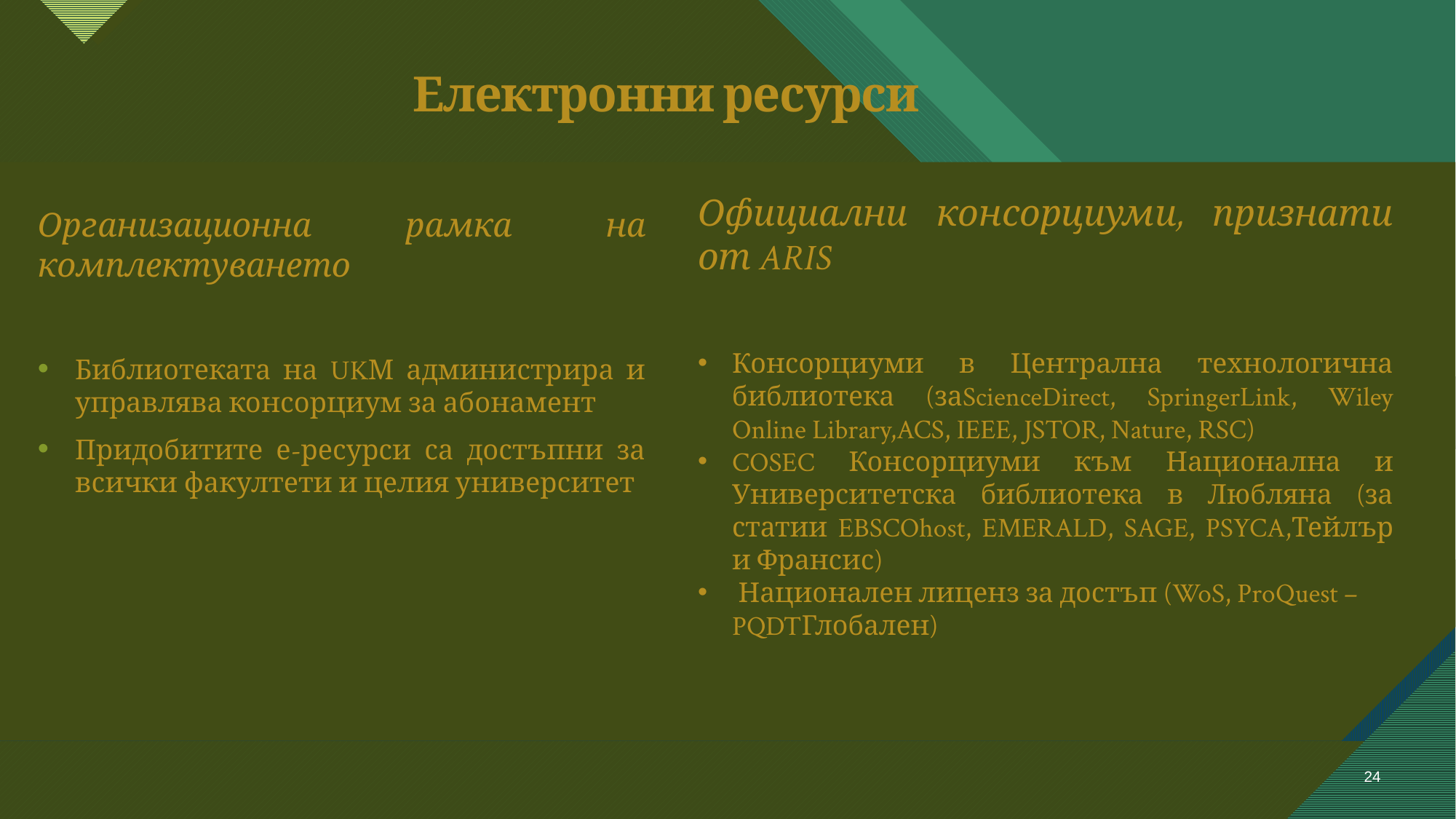

# Електронни ресурси
Организационна рамка на комплектуването

Библиотеката на UKМ администрира и управлява консорциум за абонамент
Придобитите е-ресурси са достъпни за всички факултети и целия университет
Официални консорциуми, признати от ARIS

Консорциуми в Централна технологична библиотека (заScienceDirect, SpringerLink, Wiley Online Library,ACS, IEEE, JSTOR, Nature, RSC)
COSEC Консорциуми към Национална и Университетска библиотека в Любляна (за статии EBSCOhost, EMERALD, SAGE, PSYCA,Тейлър и Франсис)
 Национален лиценз за достъп (WoS, ProQuest – PQDTГлобален)
24